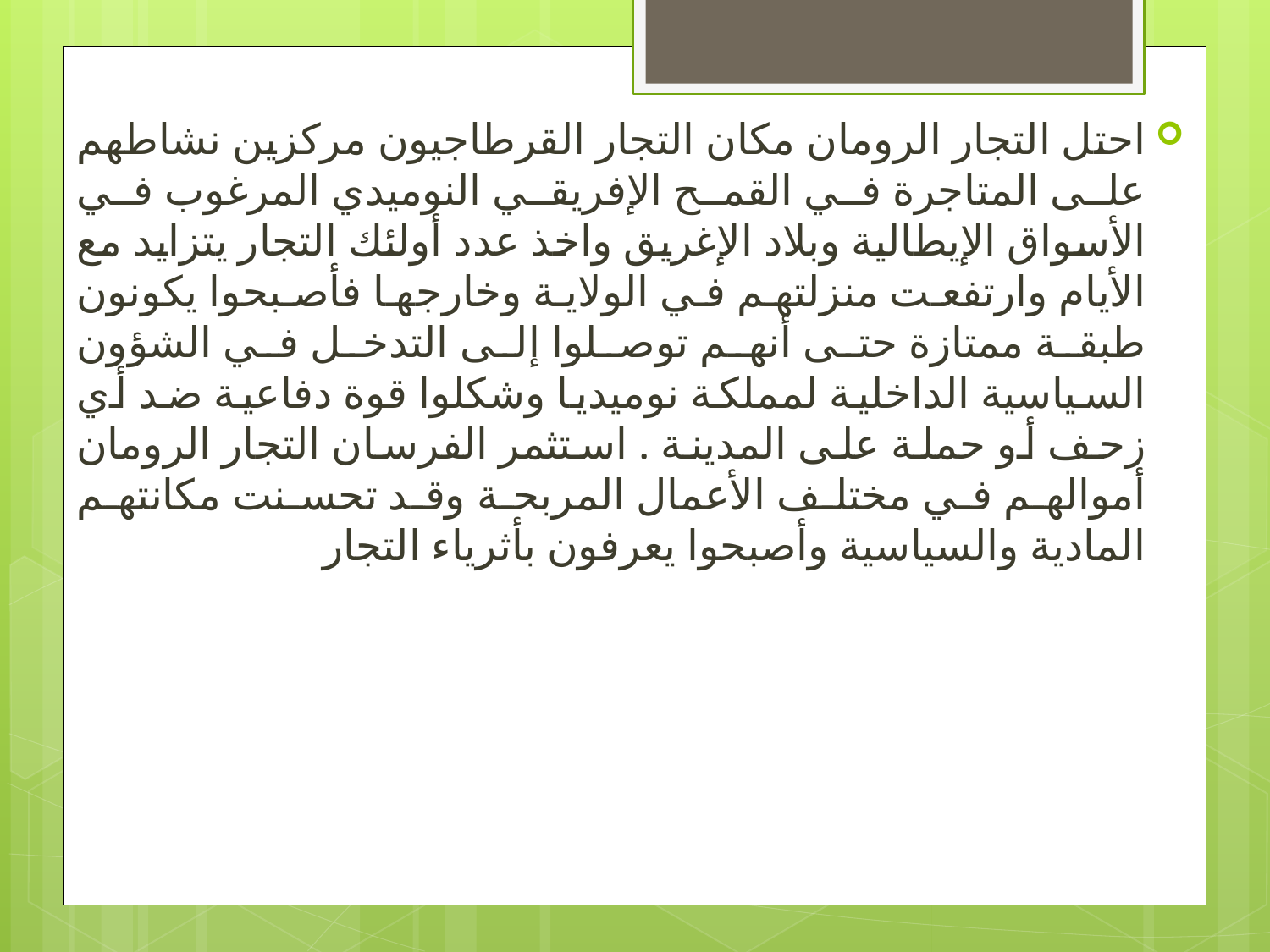

احتل التجار الرومان مكان التجار القرطاجيون مركزين نشاطهم على المتاجرة في القمح الإفريقي النوميدي المرغوب في الأسواق الإيطالية وبلاد الإغريق واخذ عدد أولئك التجار يتزايد مع الأيام وارتفعت منزلتهم في الولاية وخارجها فأصبحوا يكونون طبقة ممتازة حتى أنهم توصلوا إلى التدخل في الشؤون السياسية الداخلية لمملكة نوميديا وشكلوا قوة دفاعية ضد أي زحف أو حملة على المدينة . استثمر الفرسان التجار الرومان أموالهم في مختلف الأعمال المربحة وقد تحسنت مكانتهم المادية والسياسية وأصبحوا يعرفون بأثرياء التجار